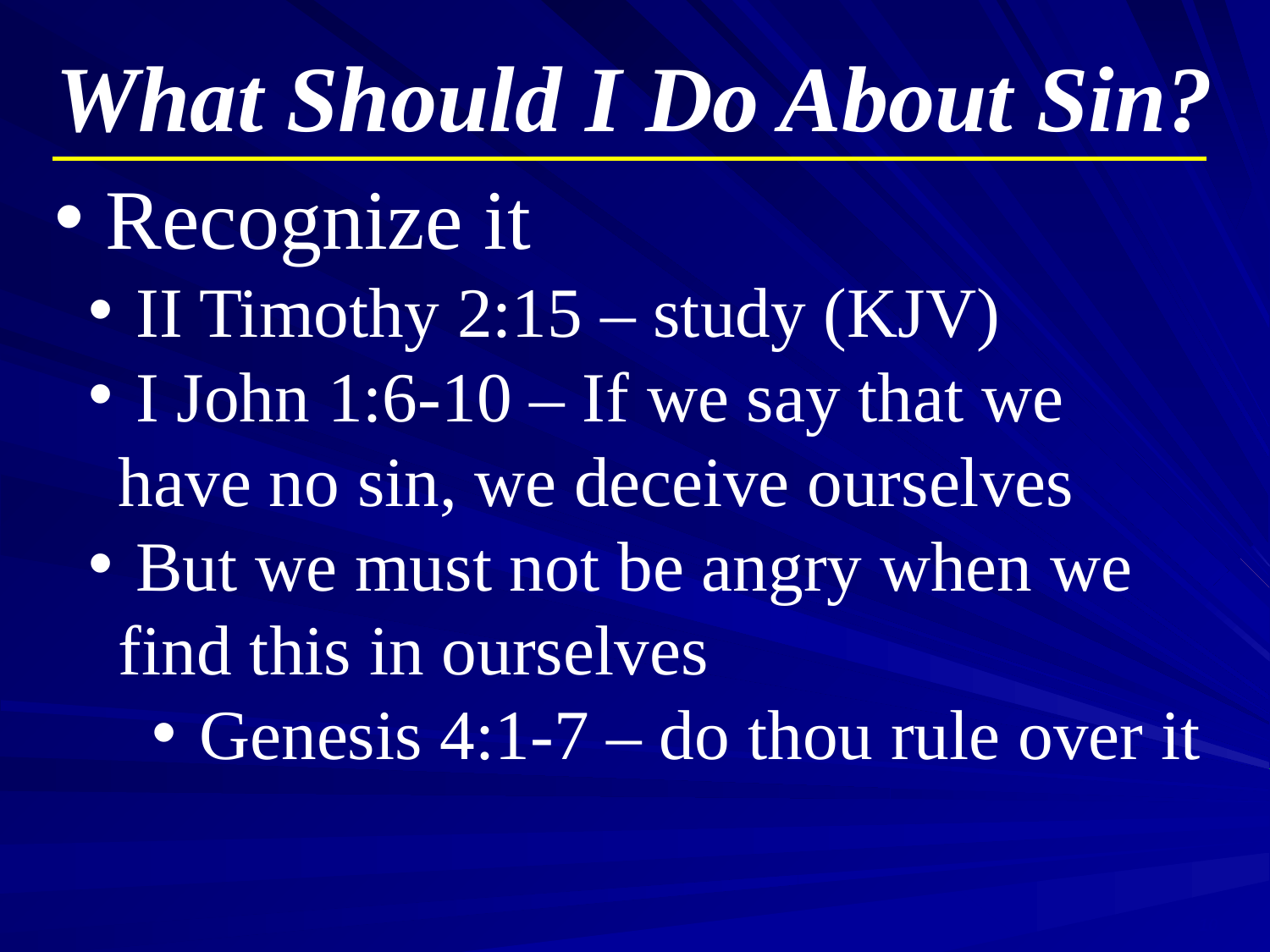

What Should I Do About Sin?
 Recognize it
 II Timothy 2:15 – study (KJV)
 I John 1:6-10 – If we say that we have no sin, we deceive ourselves
 But we must not be angry when we find this in ourselves
 Genesis 4:1-7 – do thou rule over it